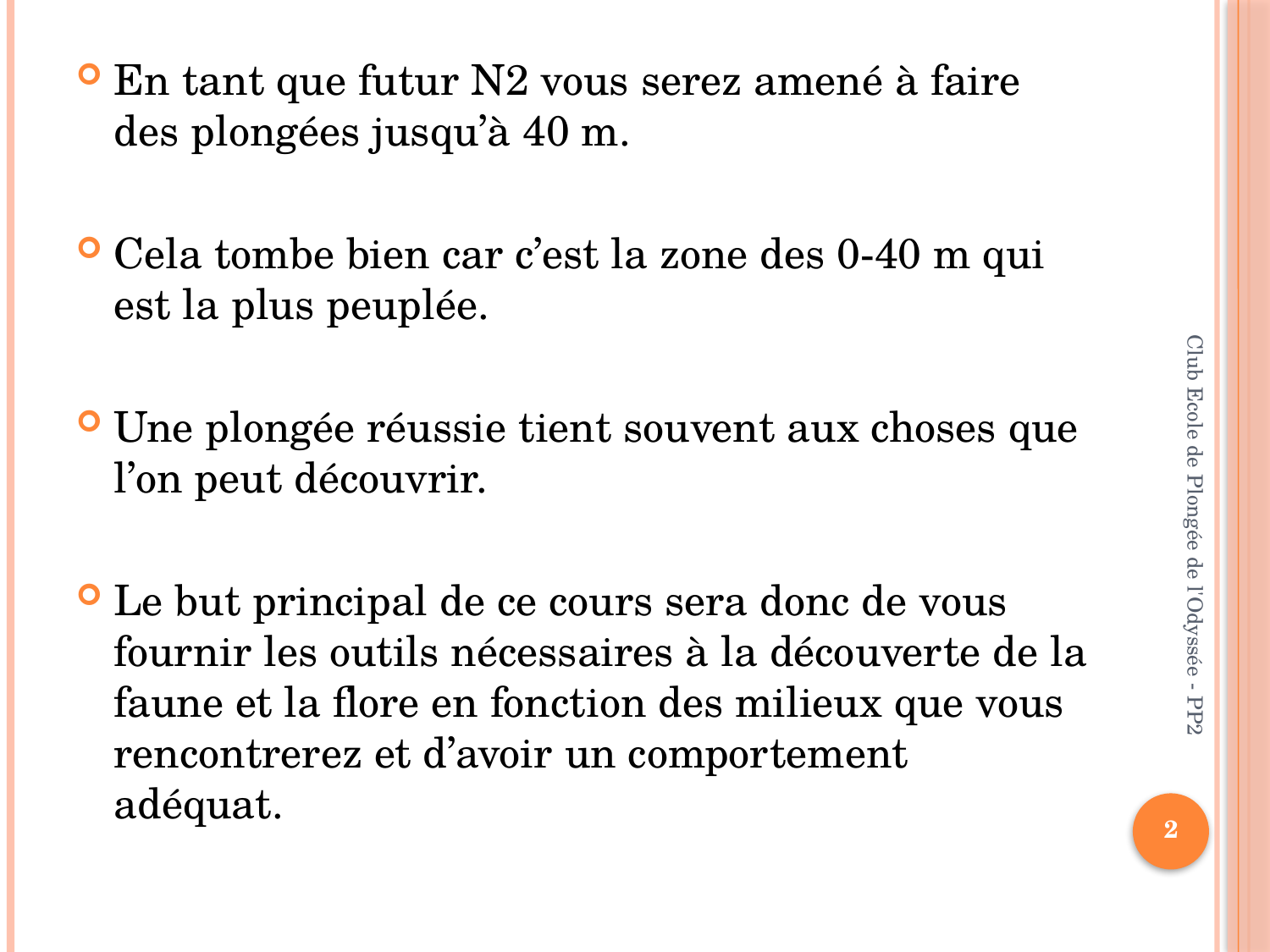

En tant que futur N2 vous serez amené à faire des plongées jusqu’à 40 m.

Cela tombe bien car c’est la zone des 0-40 m qui est la plus peuplée.

Une plongée réussie tient souvent aux choses que l’on peut découvrir.

Le but principal de ce cours sera donc de vous fournir les outils nécessaires à la découverte de la faune et la flore en fonction des milieux que vous rencontrerez et d’avoir un comportement adéquat.

Club Ecole de Plongée de l'Odyssée - PP2
2